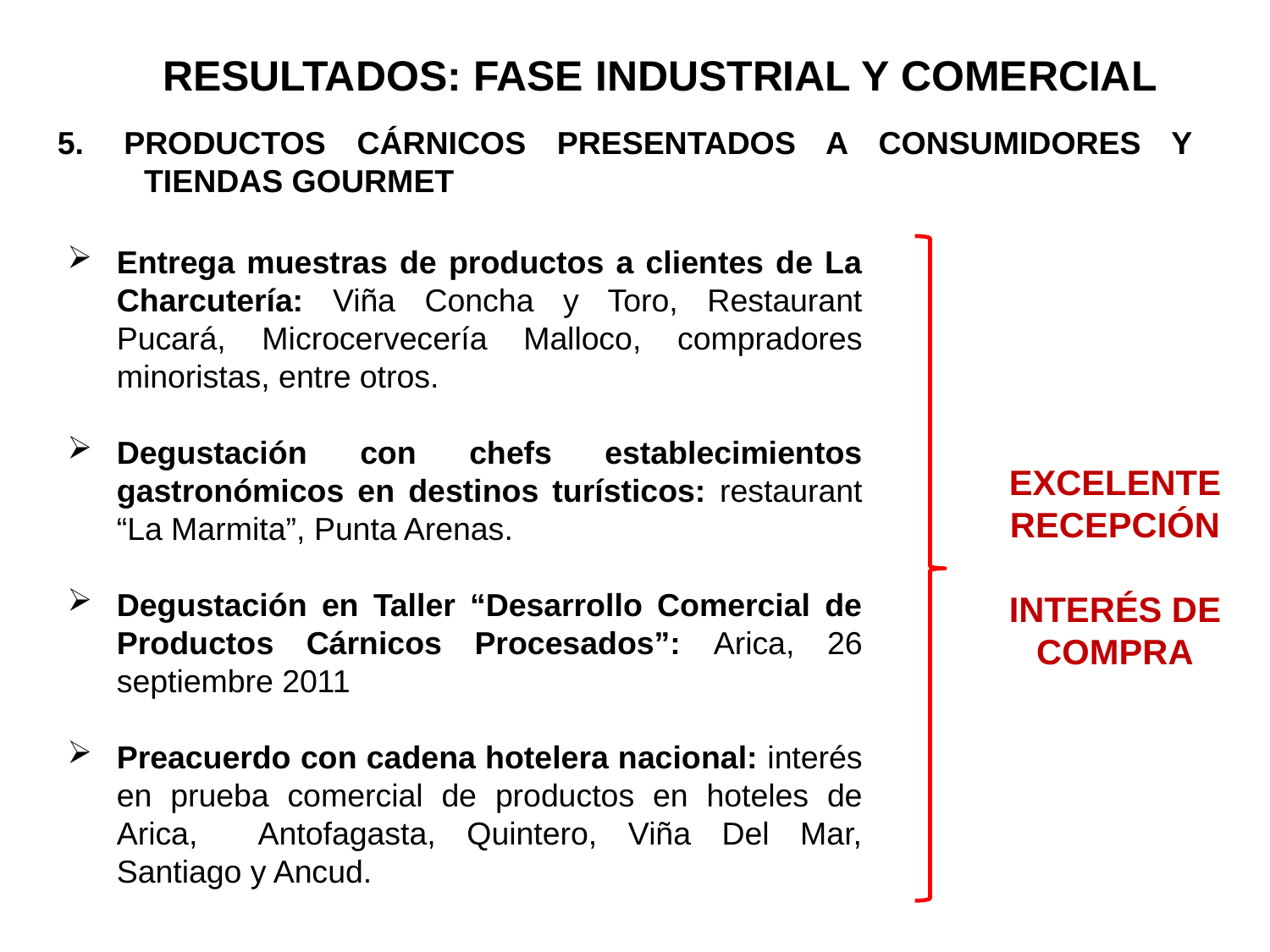

RESULTADOS: FASE INDUSTRIAL Y COMERCIAL
5.  PRODUCTOS CÁRNICOS PRESENTADOS A CONSUMIDORES Y TIENDAS GOURMET

Entrega muestras de productos a clientes de La Charcutería: Viña Concha y Toro, Restaurant Pucará, Microcervecería Malloco, compradores minoristas, entre otros.

Degustación con chefs establecimientos gastronómicos en destinos turísticos: restaurant “La Marmita”, Punta Arenas.

Degustación en Taller “Desarrollo Comercial de Productos Cárnicos Procesados”: Arica, 26 septiembre 2011

Preacuerdo con cadena hotelera nacional: interés en prueba comercial de productos en hoteles de Arica,  Antofagasta, Quintero, Viña Del Mar, Santiago y Ancud.

EXCELENTE RECEPCIÓN

INTERÉS DE COMPRA